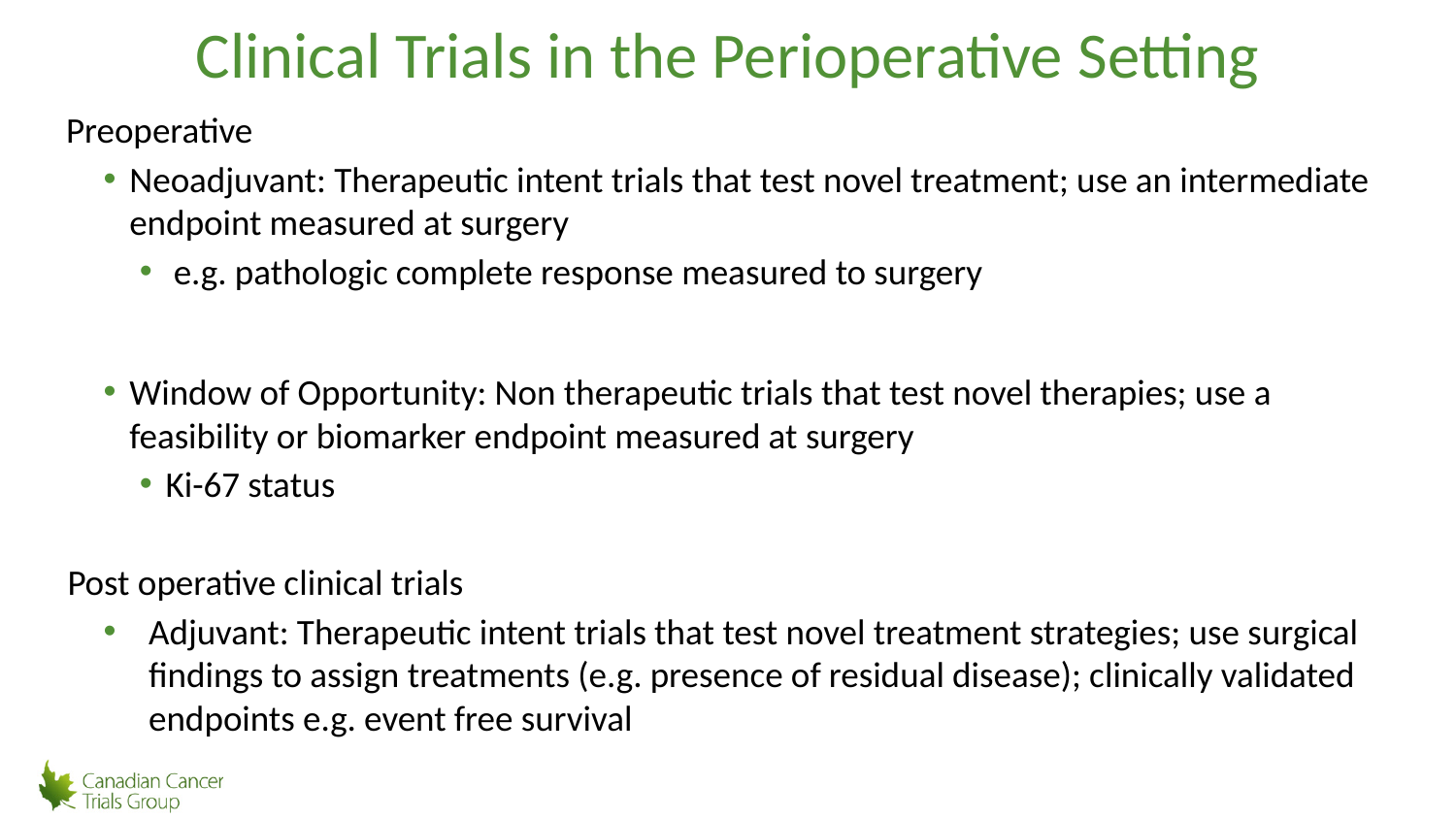

# Clinical Trials in the Perioperative Setting
Preoperative
Neoadjuvant: Therapeutic intent trials that test novel treatment; use an intermediate endpoint measured at surgery
 e.g. pathologic complete response measured to surgery

Window of Opportunity: Non therapeutic trials that test novel therapies; use a feasibility or biomarker endpoint measured at surgery
Ki-67 status

Post operative clinical trials
Adjuvant: Therapeutic intent trials that test novel treatment strategies; use surgical findings to assign treatments (e.g. presence of residual disease); clinically validated endpoints e.g. event free survival
3